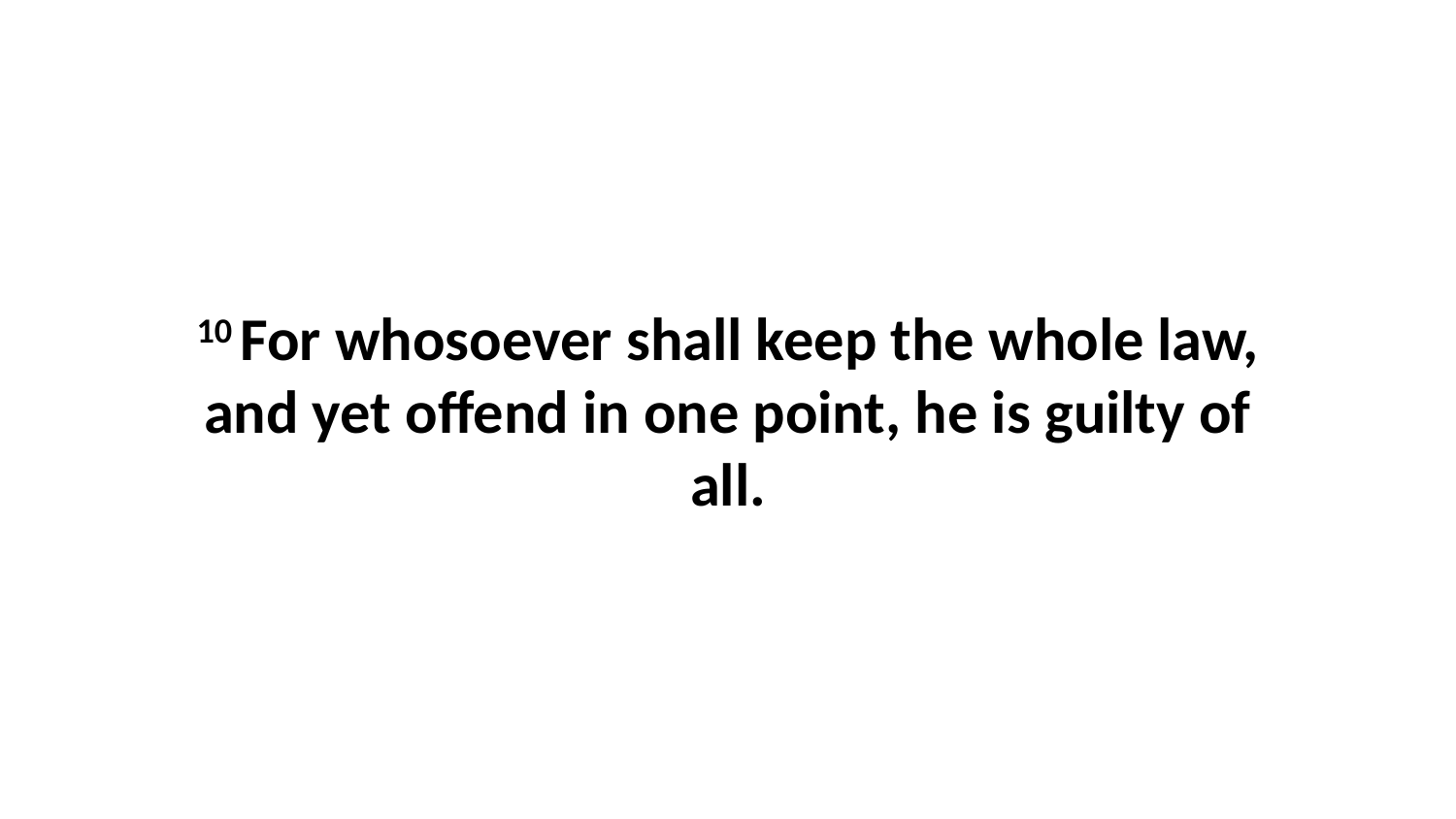

10 For whosoever shall keep the whole law, and yet offend in one point, he is guilty of all.